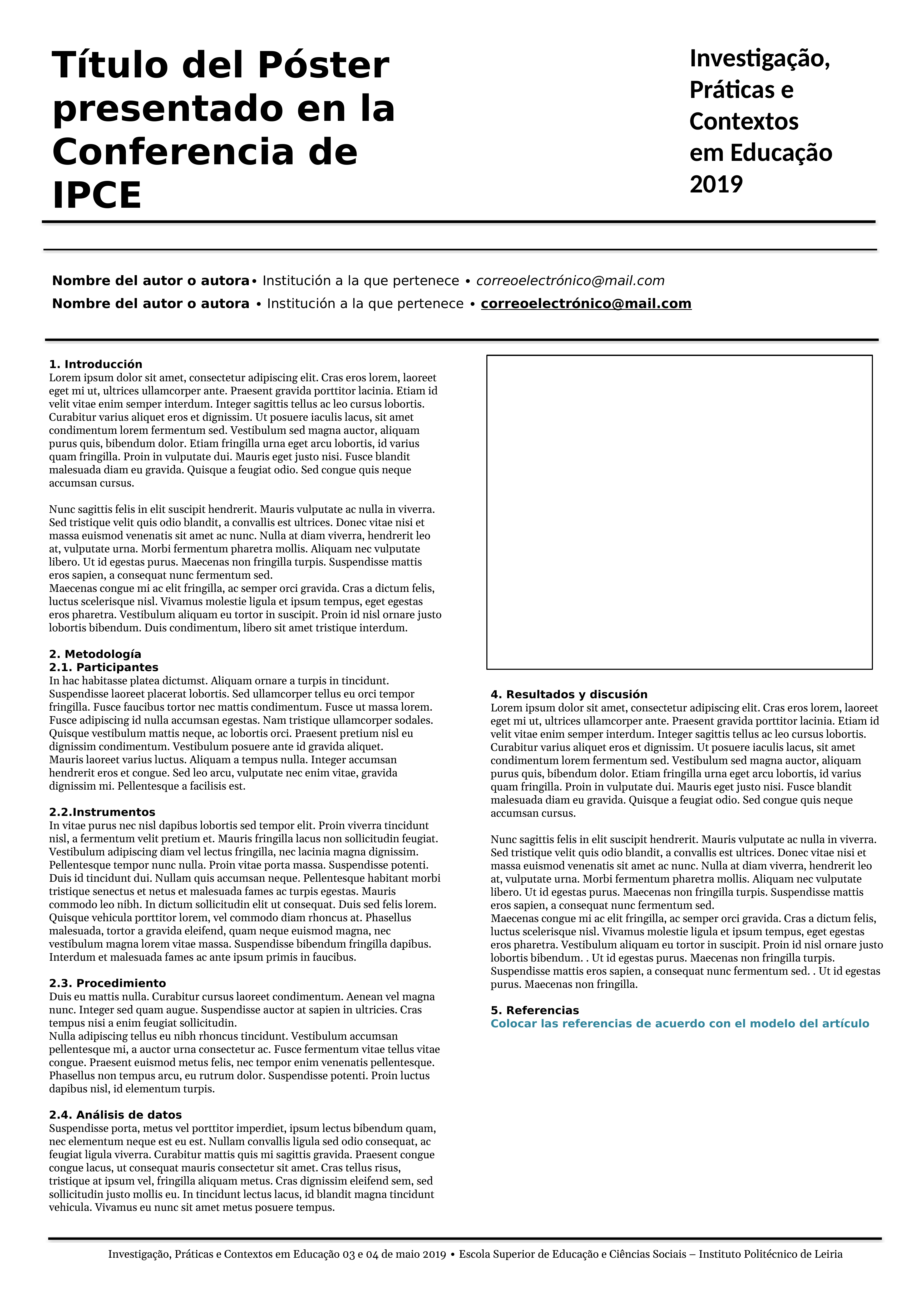

# Título del Póster presentado en la Conferencia de IPCE
Investigação,
Práticas e Contextos
em Educação
2019

Nombre del autor o autora∙ Institución a la que pertenece ∙ correoelectrónico@mail.com
Nombre del autor o autora ∙ Institución a la que pertenece ∙ correoelectrónico@mail.com
1. Introducción
Lorem ipsum dolor sit amet, consectetur adipiscing elit. Cras eros lorem, laoreet eget mi ut, ultrices ullamcorper ante. Praesent gravida porttitor lacinia. Etiam id velit vitae enim semper interdum. Integer sagittis tellus ac leo cursus lobortis. Curabitur varius aliquet eros et dignissim. Ut posuere iaculis lacus, sit amet condimentum lorem fermentum sed. Vestibulum sed magna auctor, aliquam purus quis, bibendum dolor. Etiam fringilla urna eget arcu lobortis, id varius quam fringilla. Proin in vulputate dui. Mauris eget justo nisi. Fusce blandit malesuada diam eu gravida. Quisque a feugiat odio. Sed congue quis neque accumsan cursus.

Nunc sagittis felis in elit suscipit hendrerit. Mauris vulputate ac nulla in viverra. Sed tristique velit quis odio blandit, a convallis est ultrices. Donec vitae nisi et massa euismod venenatis sit amet ac nunc. Nulla at diam viverra, hendrerit leo at, vulputate urna. Morbi fermentum pharetra mollis. Aliquam nec vulputate libero. Ut id egestas purus. Maecenas non fringilla turpis. Suspendisse mattis eros sapien, a consequat nunc fermentum sed.
Maecenas congue mi ac elit fringilla, ac semper orci gravida. Cras a dictum felis, luctus scelerisque nisl. Vivamus molestie ligula et ipsum tempus, eget egestas eros pharetra. Vestibulum aliquam eu tortor in suscipit. Proin id nisl ornare justo lobortis bibendum. Duis condimentum, libero sit amet tristique interdum.

2. Metodología
2.1. Participantes
In hac habitasse platea dictumst. Aliquam ornare a turpis in tincidunt. Suspendisse laoreet placerat lobortis. Sed ullamcorper tellus eu orci tempor fringilla. Fusce faucibus tortor nec mattis condimentum. Fusce ut massa lorem. Fusce adipiscing id nulla accumsan egestas. Nam tristique ullamcorper sodales. Quisque vestibulum mattis neque, ac lobortis orci. Praesent pretium nisl eu dignissim condimentum. Vestibulum posuere ante id gravida aliquet.
Mauris laoreet varius luctus. Aliquam a tempus nulla. Integer accumsan hendrerit eros et congue. Sed leo arcu, vulputate nec enim vitae, gravida dignissim mi. Pellentesque a facilisis est.

2.2.Instrumentos
In vitae purus nec nisl dapibus lobortis sed tempor elit. Proin viverra tincidunt nisl, a fermentum velit pretium et. Mauris fringilla lacus non sollicitudin feugiat.
Vestibulum adipiscing diam vel lectus fringilla, nec lacinia magna dignissim. Pellentesque tempor nunc nulla. Proin vitae porta massa. Suspendisse potenti. Duis id tincidunt dui. Nullam quis accumsan neque. Pellentesque habitant morbi tristique senectus et netus et malesuada fames ac turpis egestas. Mauris commodo leo nibh. In dictum sollicitudin elit ut consequat. Duis sed felis lorem. Quisque vehicula porttitor lorem, vel commodo diam rhoncus at. Phasellus malesuada, tortor a gravida eleifend, quam neque euismod magna, nec vestibulum magna lorem vitae massa. Suspendisse bibendum fringilla dapibus. Interdum et malesuada fames ac ante ipsum primis in faucibus.

2.3. Procedimiento
Duis eu mattis nulla. Curabitur cursus laoreet condimentum. Aenean vel magna nunc. Integer sed quam augue. Suspendisse auctor at sapien in ultricies. Cras tempus nisi a enim feugiat sollicitudin.
Nulla adipiscing tellus eu nibh rhoncus tincidunt. Vestibulum accumsan pellentesque mi, a auctor urna consectetur ac. Fusce fermentum vitae tellus vitae congue. Praesent euismod metus felis, nec tempor enim venenatis pellentesque. Phasellus non tempus arcu, eu rutrum dolor. Suspendisse potenti. Proin luctus dapibus nisl, id elementum turpis.

2.4. Análisis de datos
Suspendisse porta, metus vel porttitor imperdiet, ipsum lectus bibendum quam, nec elementum neque est eu est. Nullam convallis ligula sed odio consequat, ac feugiat ligula viverra. Curabitur mattis quis mi sagittis gravida. Praesent congue congue lacus, ut consequat mauris consectetur sit amet. Cras tellus risus, tristique at ipsum vel, fringilla aliquam metus. Cras dignissim eleifend sem, sed sollicitudin justo mollis eu. In tincidunt lectus lacus, id blandit magna tincidunt vehicula. Vivamus eu nunc sit amet metus posuere tempus.

4. Resultados y discusión
Lorem ipsum dolor sit amet, consectetur adipiscing elit. Cras eros lorem, laoreet eget mi ut, ultrices ullamcorper ante. Praesent gravida porttitor lacinia. Etiam id velit vitae enim semper interdum. Integer sagittis tellus ac leo cursus lobortis. Curabitur varius aliquet eros et dignissim. Ut posuere iaculis lacus, sit amet condimentum lorem fermentum sed. Vestibulum sed magna auctor, aliquam purus quis, bibendum dolor. Etiam fringilla urna eget arcu lobortis, id varius quam fringilla. Proin in vulputate dui. Mauris eget justo nisi. Fusce blandit malesuada diam eu gravida. Quisque a feugiat odio. Sed congue quis neque accumsan cursus.

Nunc sagittis felis in elit suscipit hendrerit. Mauris vulputate ac nulla in viverra. Sed tristique velit quis odio blandit, a convallis est ultrices. Donec vitae nisi et massa euismod venenatis sit amet ac nunc. Nulla at diam viverra, hendrerit leo at, vulputate urna. Morbi fermentum pharetra mollis. Aliquam nec vulputate libero. Ut id egestas purus. Maecenas non fringilla turpis. Suspendisse mattis eros sapien, a consequat nunc fermentum sed.
Maecenas congue mi ac elit fringilla, ac semper orci gravida. Cras a dictum felis, luctus scelerisque nisl. Vivamus molestie ligula et ipsum tempus, eget egestas eros pharetra. Vestibulum aliquam eu tortor in suscipit. Proin id nisl ornare justo lobortis bibendum. . Ut id egestas purus. Maecenas non fringilla turpis. Suspendisse mattis eros sapien, a consequat nunc fermentum sed. . Ut id egestas purus. Maecenas non fringilla.

5. Referencias
Colocar las referencias de acuerdo con el modelo del artículo

Investigação, Práticas e Contextos em Educação 03 e 04 de maio 2019 ∙ Escola Superior de Educação e Ciências Sociais – Instituto Politécnico de Leiria